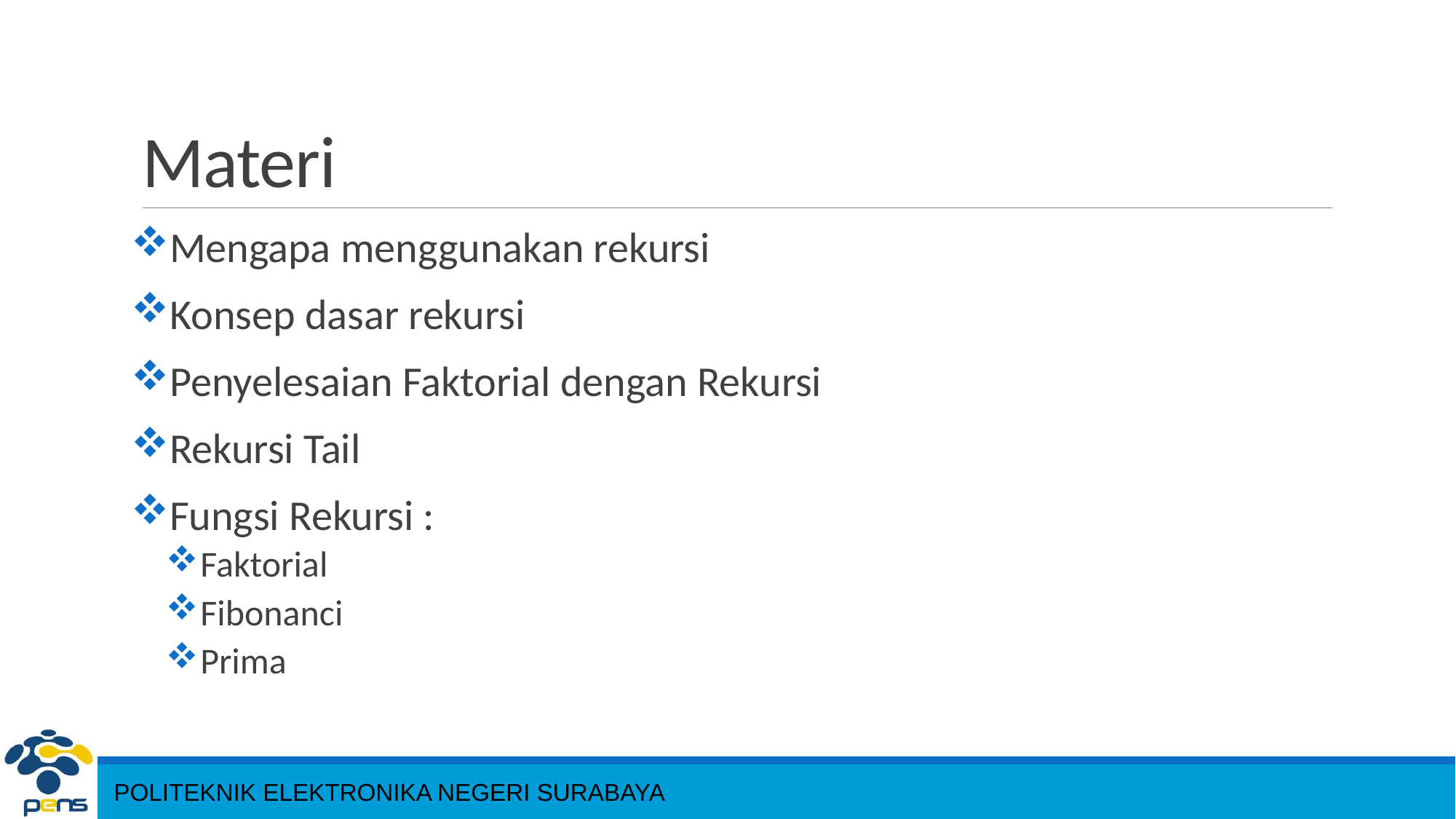

# Materi
Mengapa menggunakan rekursi
Konsep dasar rekursi
Penyelesaian Faktorial dengan Rekursi
Rekursi Tail
Fungsi Rekursi :
Faktorial
Fibonanci
Prima